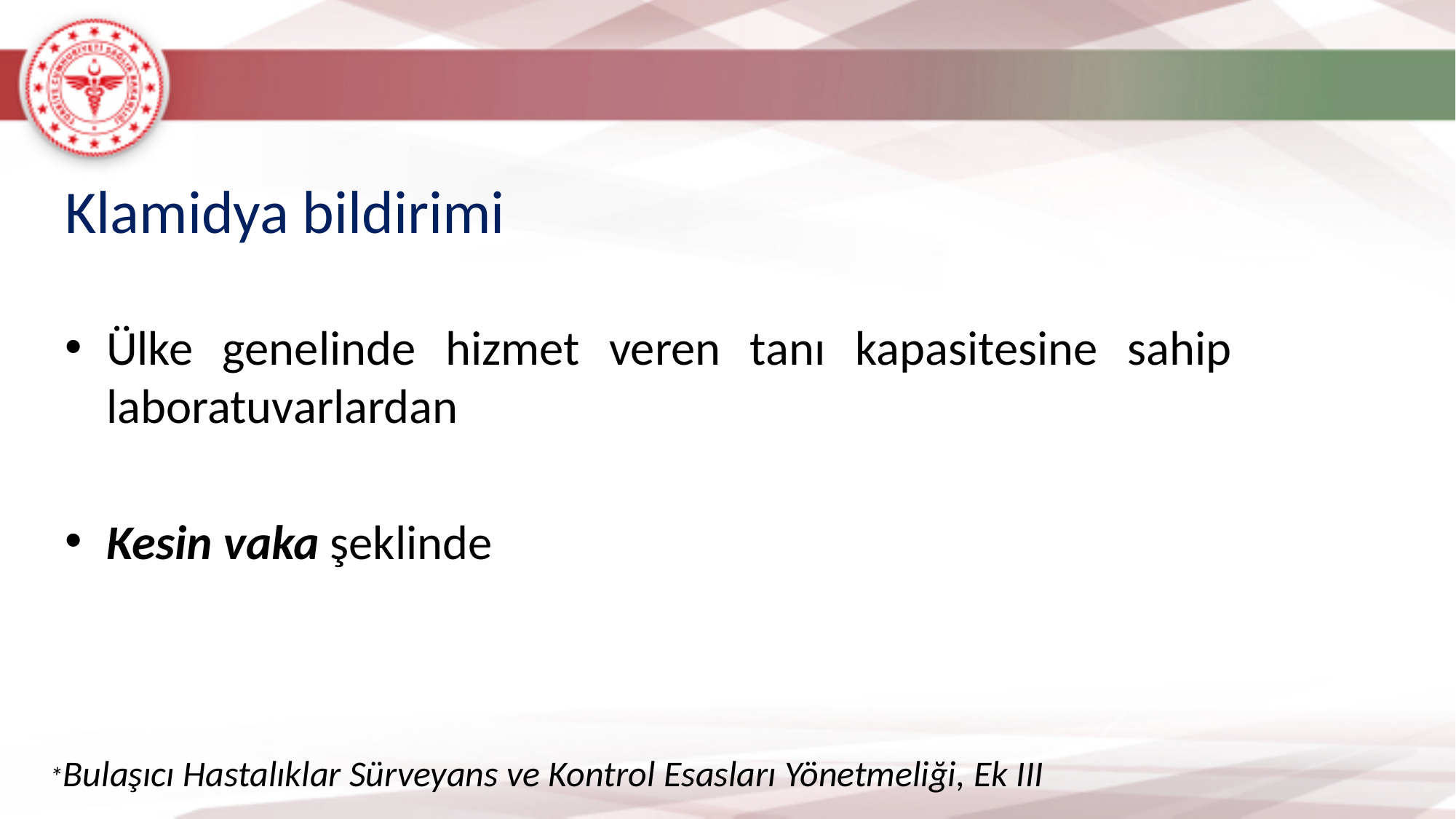

Klamidya bildirimi
Ülke genelinde hizmet veren tanı kapasitesine sahip laboratuvarlardan

Kesin vaka şeklinde

*Bulaşıcı Hastalıklar Sürveyans ve Kontrol Esasları Yönetmeliği, Ek III